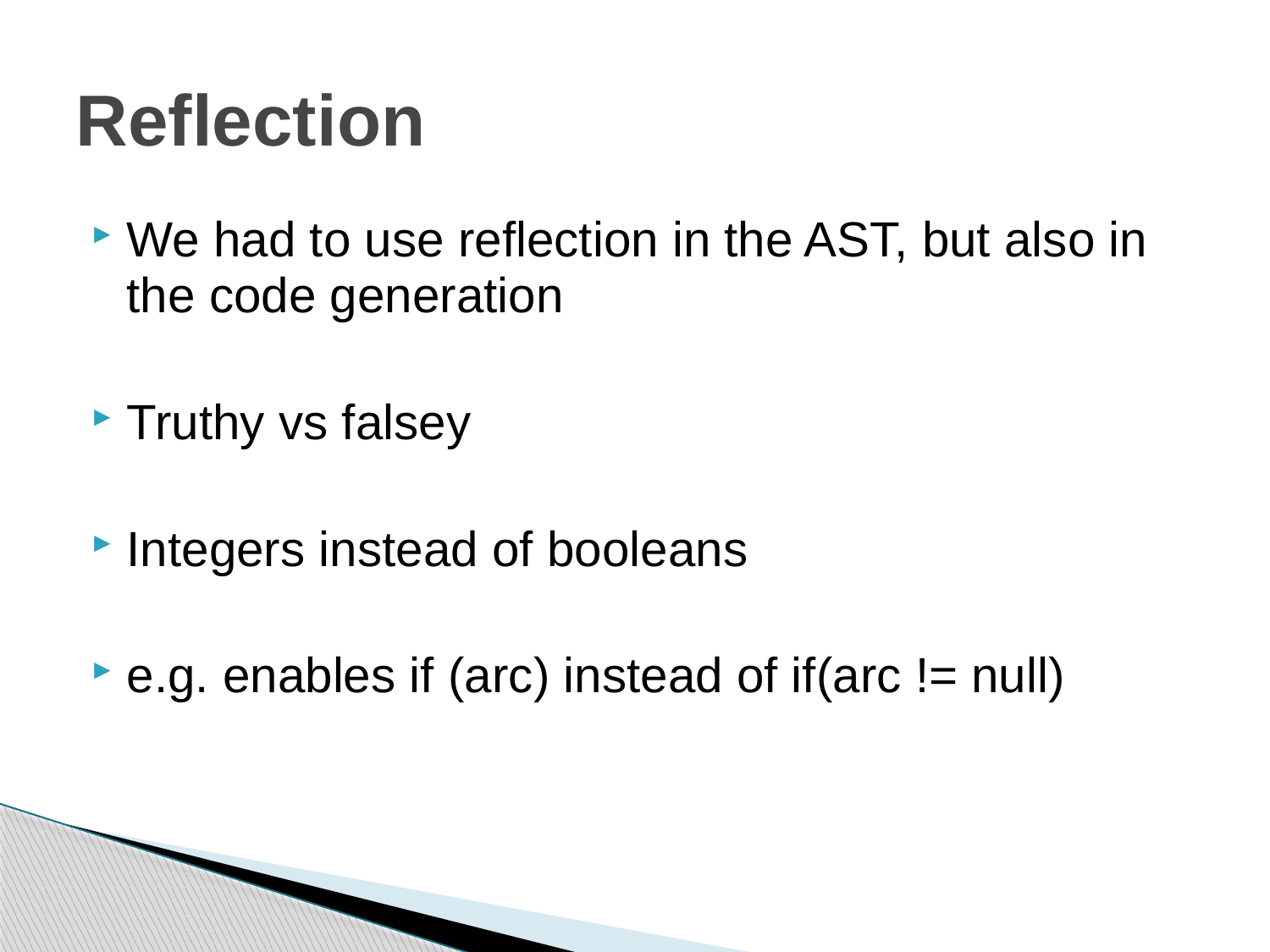

# Reflection
We had to use reflection in the AST, but also in the code generation

Truthy vs falsey

Integers instead of booleans

e.g. enables if (arc) instead of if(arc != null)